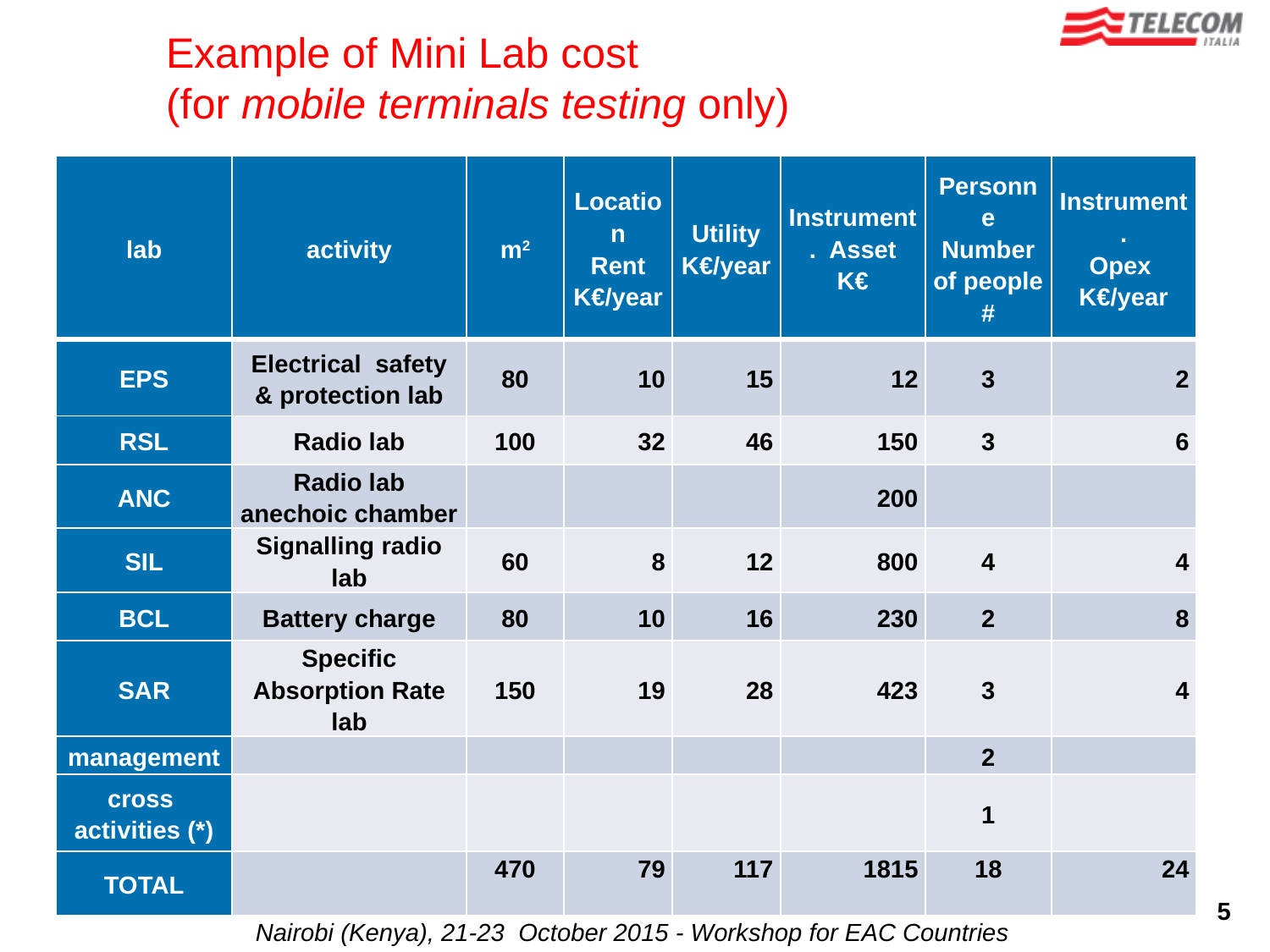

Example of Mini Lab cost
(for mobile terminals testing only)
| lab | activity | m2 | Location Rent K€/year | Utility K€/year | Instrument. Asset K€ | Personne Number of people # | Instrument. Opex K€/year |
| --- | --- | --- | --- | --- | --- | --- | --- |
| EPS | Electrical safety & protection lab | 80 | 10 | 15 | 12 | 3 | 2 |
| RSL | Radio lab | 100 | 32 | 46 | 150 | 3 | 6 |
| ANC | Radio lab anechoic chamber |  |  |  | 200 |  |  |
| SIL | Signalling radio lab | 60 | 8 | 12 | 800 | 4 | 4 |
| BCL | Battery charge | 80 | 10 | 16 | 230 | 2 | 8 |
| SAR | Specific Absorption Rate lab | 150 | 19 | 28 | 423 | 3 | 4 |
| management |  |  |  |  |  | 2 |  |
| cross activities (\*) |  |  |  |  |  | 1 |  |
| TOTAL |  | 470 | 79 | 117 | 1815 | 18 | 24 |
5